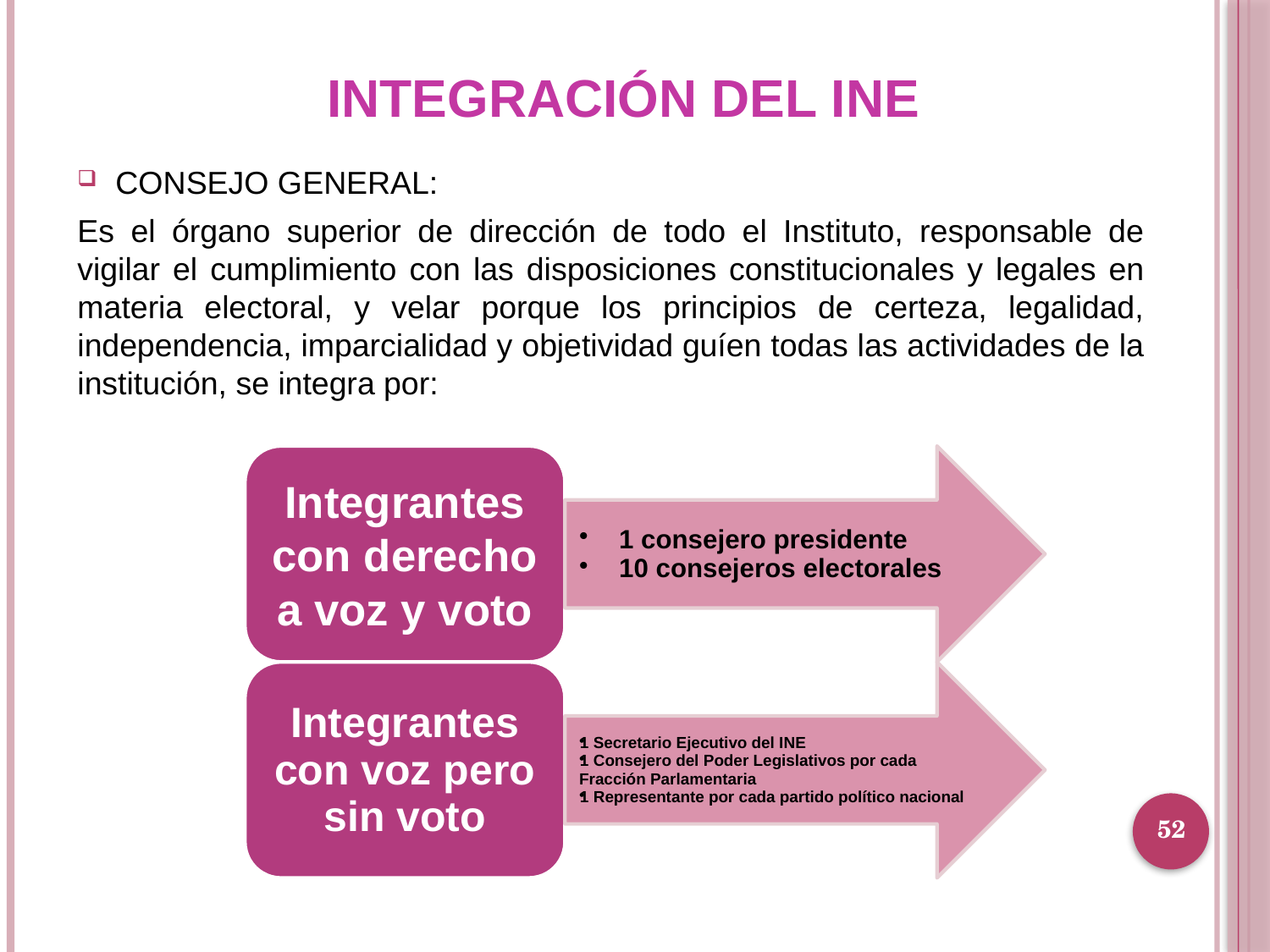

# INTEGRACIÓN DEL INE
CONSEJO GENERAL:
Es el órgano superior de dirección de todo el Instituto, responsable de vigilar el cumplimiento con las disposiciones constitucionales y legales en materia electoral, y velar porque los principios de certeza, legalidad, independencia, imparcialidad y objetividad guíen todas las actividades de la institución, se integra por:
Integrantes con derecho a voz y voto
1 consejero presidente
10 consejeros electorales
Integrantes con voz pero sin voto
1 Secretario Ejecutivo del INE
1 Representante por cada partido político nacional
1 Consejero del Poder Legislativos por cada Fracción Parlamentaria
52